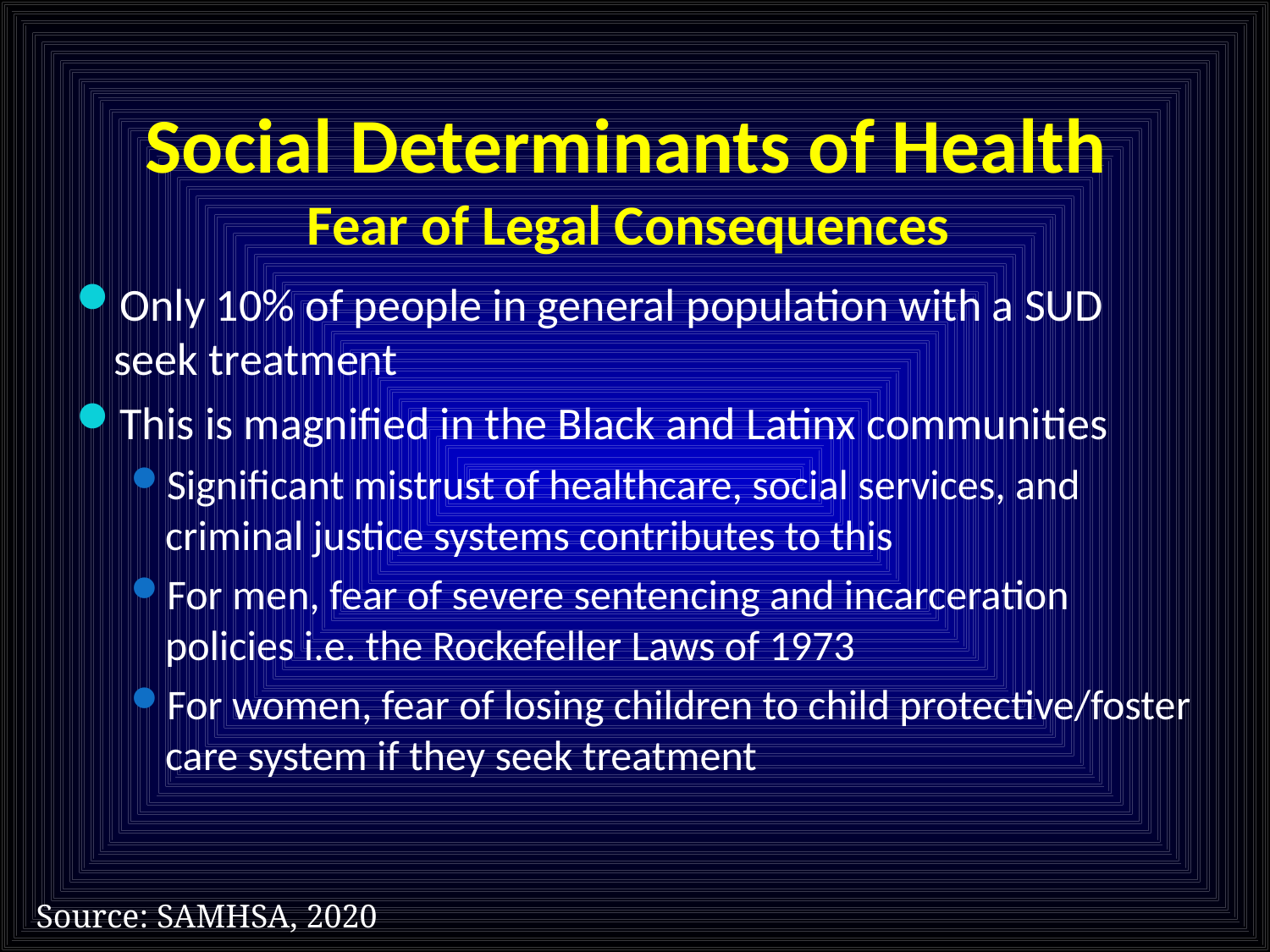

# Social Determinants of Health Fear of Legal Consequences
Only 10% of people in general population with a SUD seek treatment
This is magnified in the Black and Latinx communities
Significant mistrust of healthcare, social services, and criminal justice systems contributes to this
For men, fear of severe sentencing and incarceration policies i.e. the Rockefeller Laws of 1973
For women, fear of losing children to child protective/foster care system if they seek treatment

Source: SAMHSA, 2020